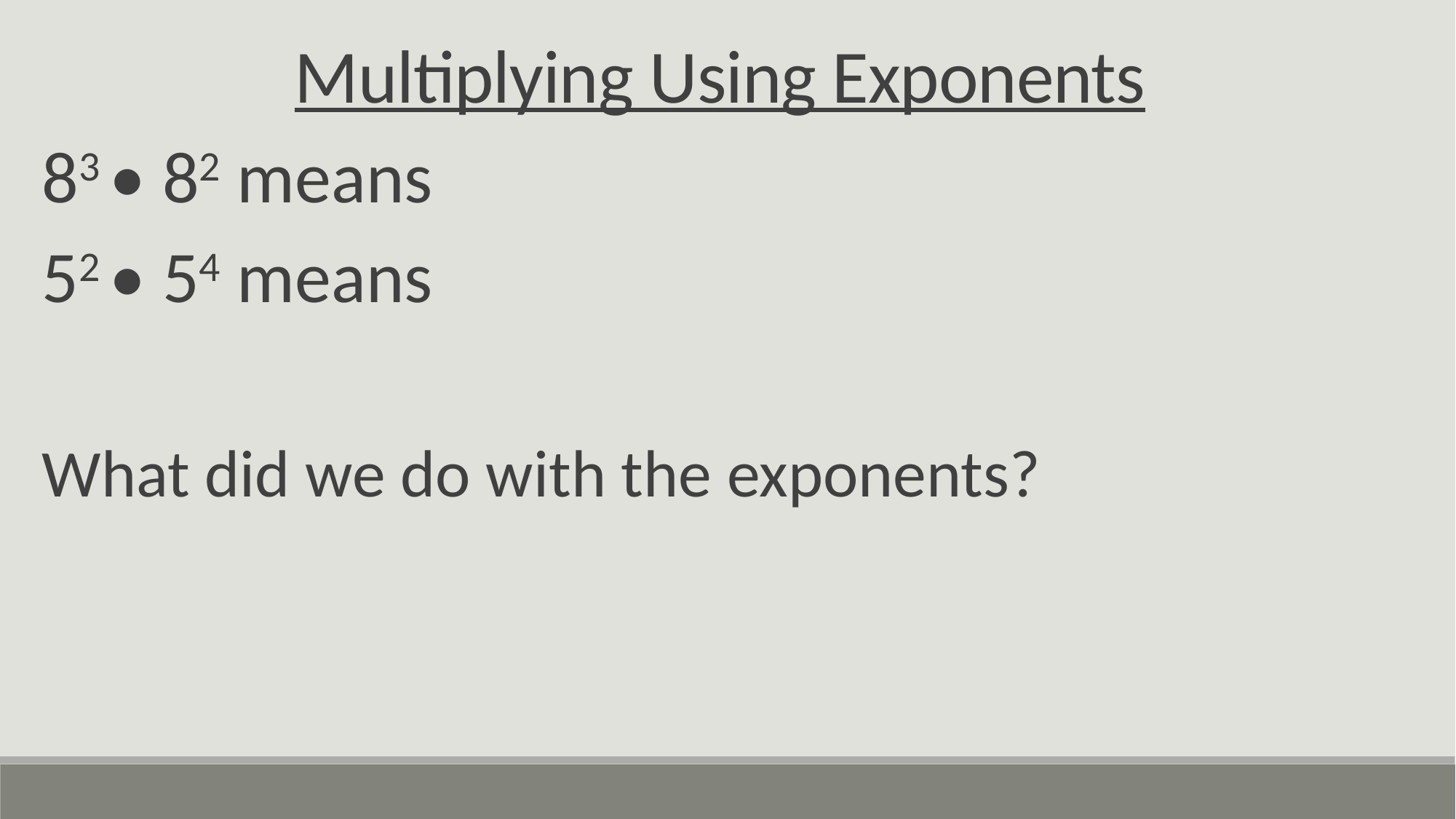

Multiplying Using Exponents
83 • 82 means
52 • 54 means

What did we do with the exponents?